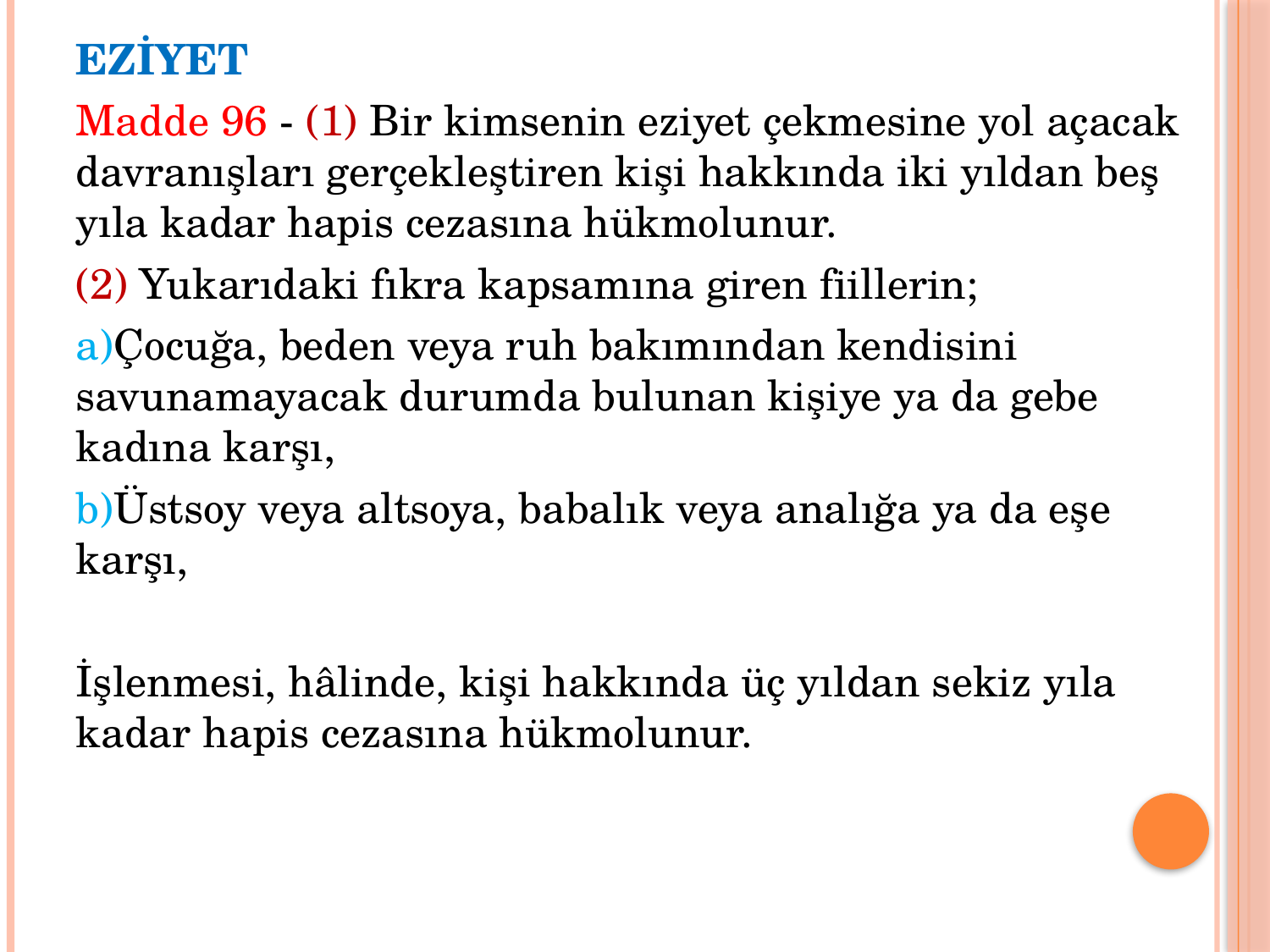

EZİYET
Madde 96 - (1) Bir kimsenin eziyet çekmesine yol açacak davranışları gerçekleştiren kişi hakkında iki yıldan beş yıla kadar hapis cezasına hükmolunur.
(2) Yukarıdaki fıkra kapsamına giren fiillerin;
a)Çocuğa, beden veya ruh bakımından kendisini savunamayacak durumda bulunan kişiye ya da gebe kadına karşı,
b)Üstsoy veya altsoya, babalık veya analığa ya da eşe karşı,

İşlenmesi, hâlinde, kişi hakkında üç yıldan sekiz yıla kadar hapis cezasına hükmolunur.